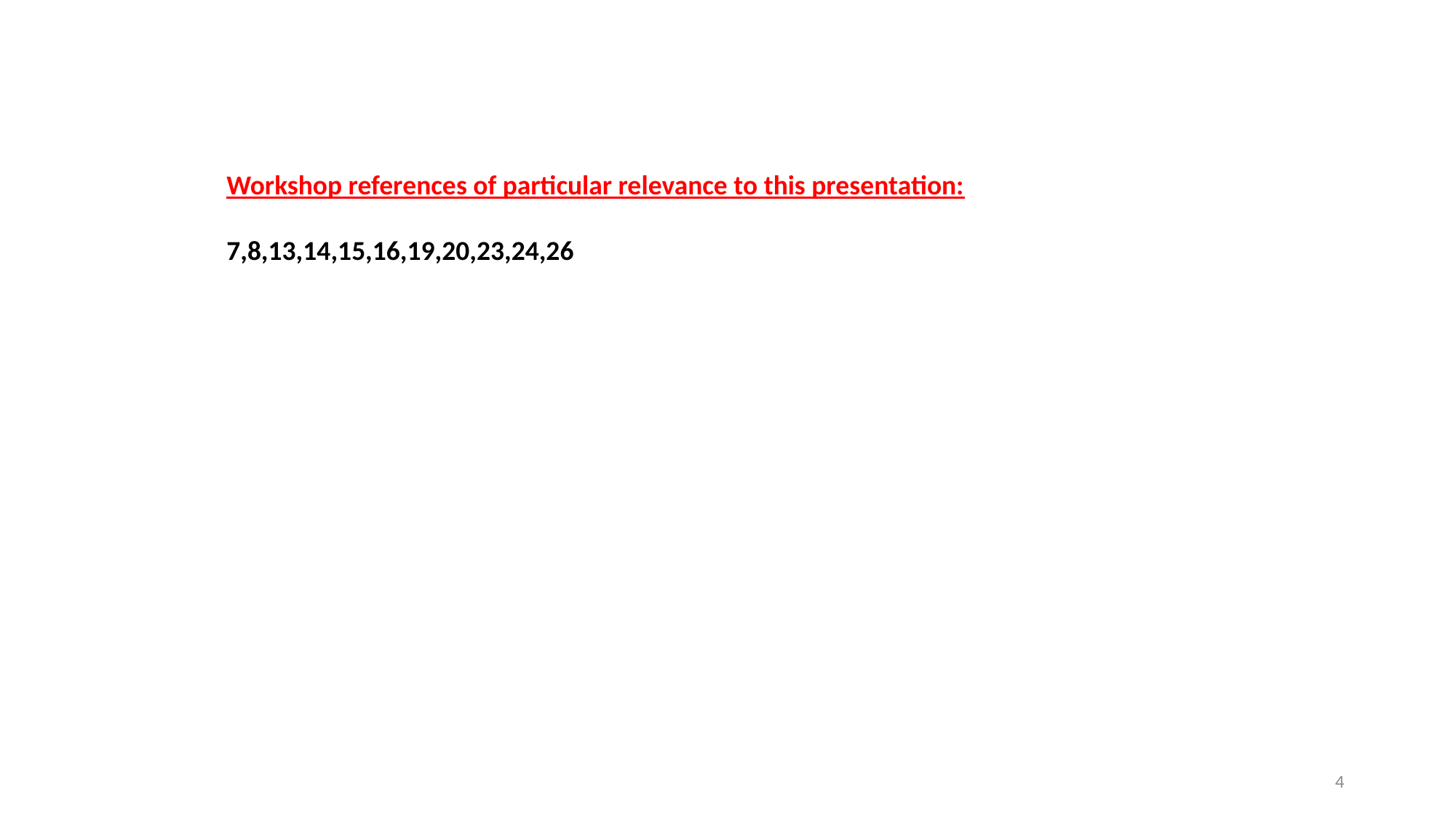

Workshop references of particular relevance to this presentation:

7,8,13,14,15,16,19,20,23,24,26
4